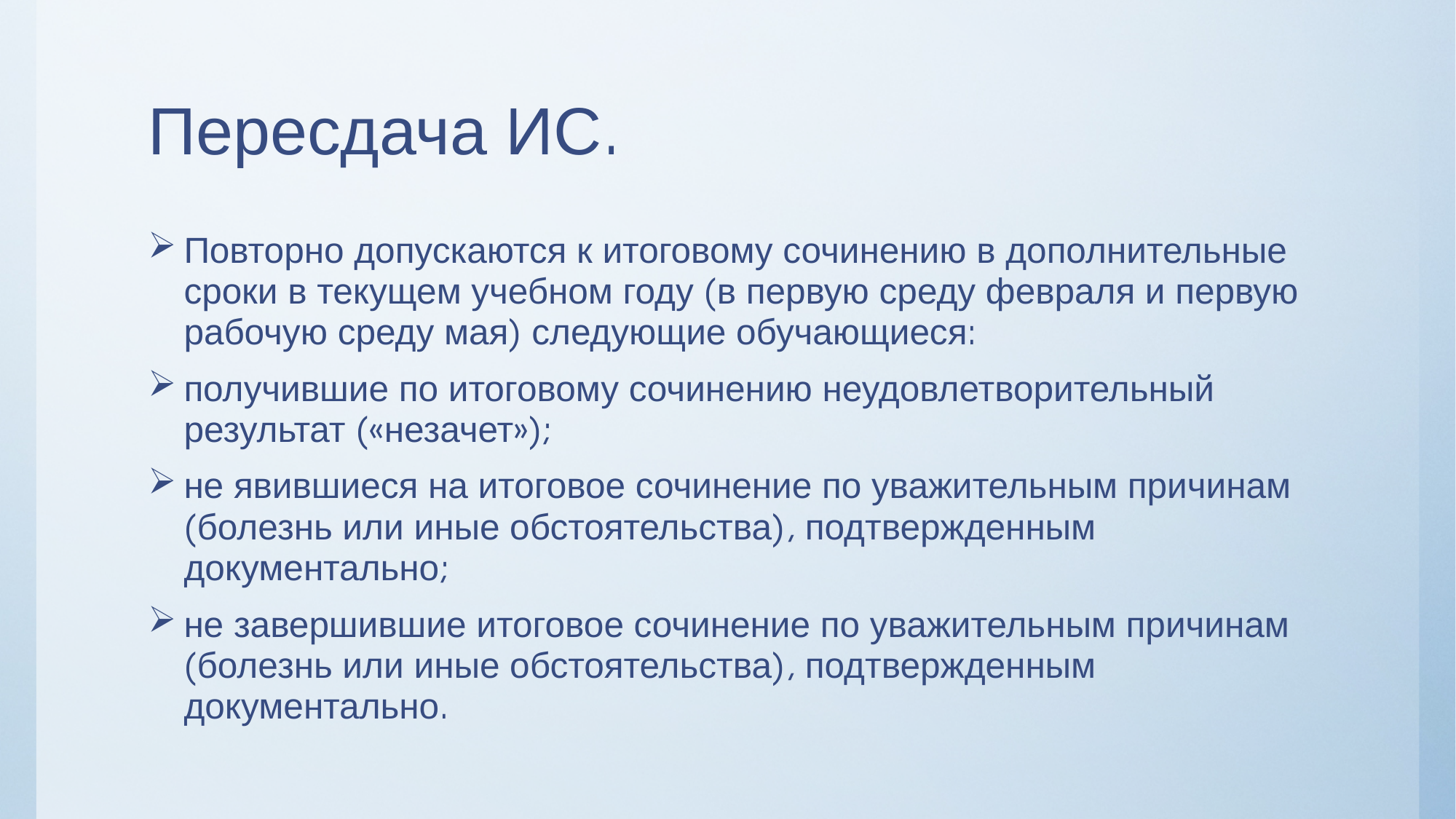

# Пересдача ИС.

Повторно допускаются к итоговому сочинению в дополнительные сроки в текущем учебном году (в первую среду февраля и первую рабочую среду мая) следующие обучающиеся:
получившие по итоговому сочинению неудовлетворительный результат («незачет»);
не явившиеся на итоговое сочинение по уважительным причинам (болезнь или иные обстоятельства), подтвержденным документально;
не завершившие итоговое сочинение по уважительным причинам (болезнь или иные обстоятельства), подтвержденным документально.